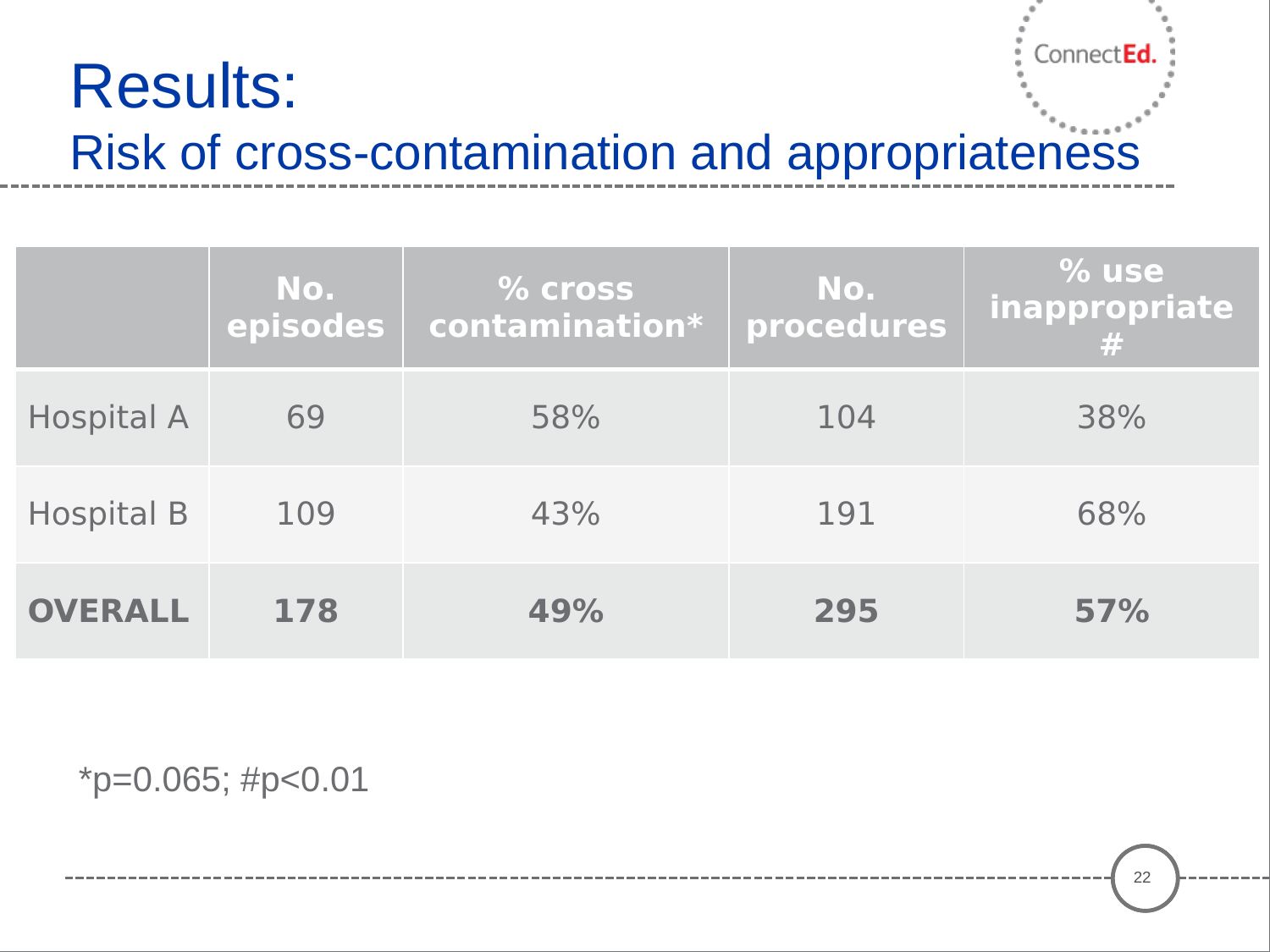

# Results: Risk of cross-contamination and appropriateness
|  | No. episodes | % cross contamination\* | No. procedures | % use inappropriate# |
| --- | --- | --- | --- | --- |
| Hospital A | 69 | 58% | 104 | 38% |
| Hospital B | 109 | 43% | 191 | 68% |
| OVERALL | 178 | 49% | 295 | 57% |
*p=0.065; #p<0.01
22